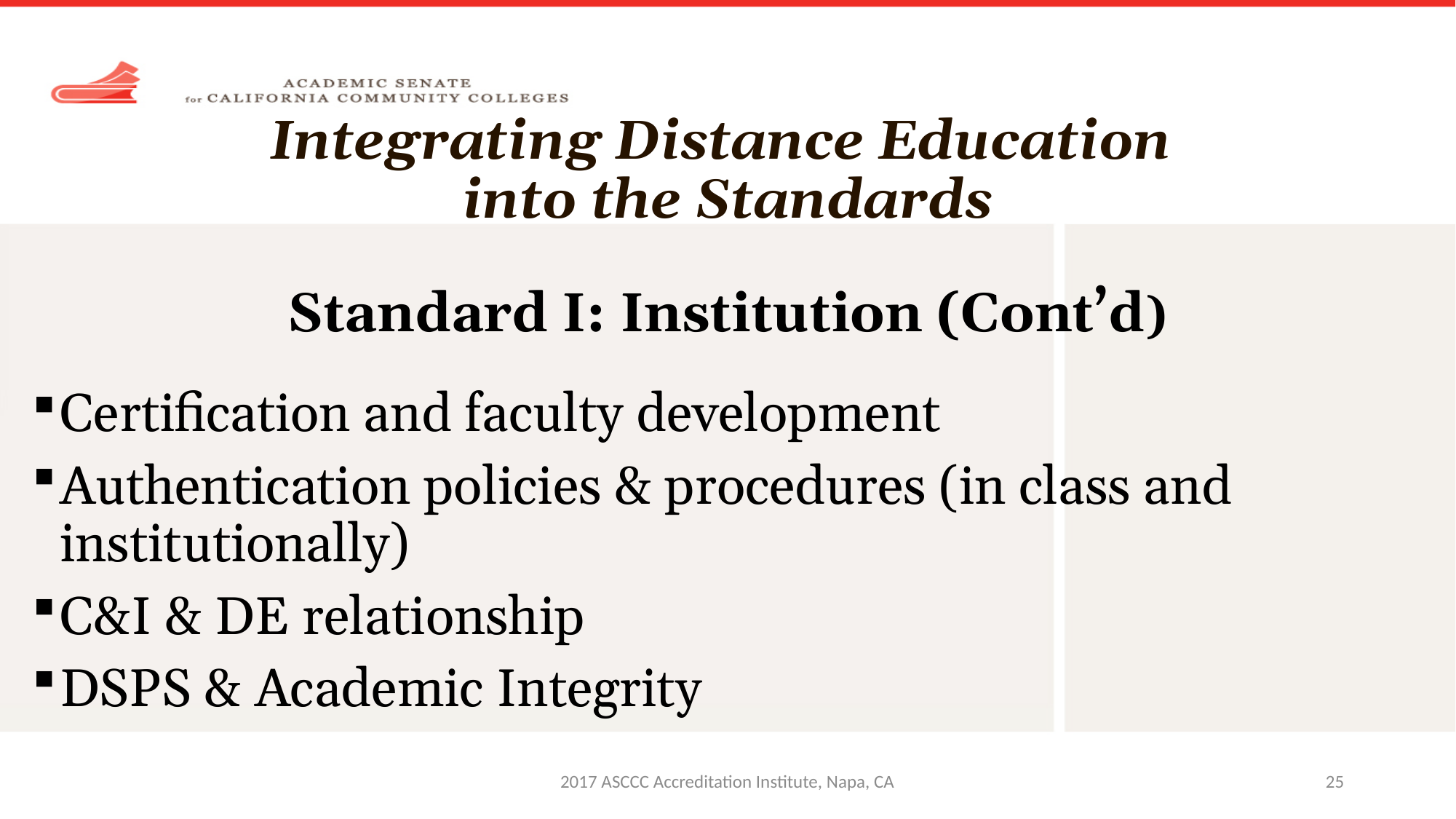

# Integrating Distance Education into the Standards
Standard I: Institution (Cont’d)
Certification and faculty development
Authentication policies & procedures (in class and institutionally)
C&I & DE relationship
DSPS & Academic Integrity

2017 ASCCC Accreditation Institute, Napa, CA
25